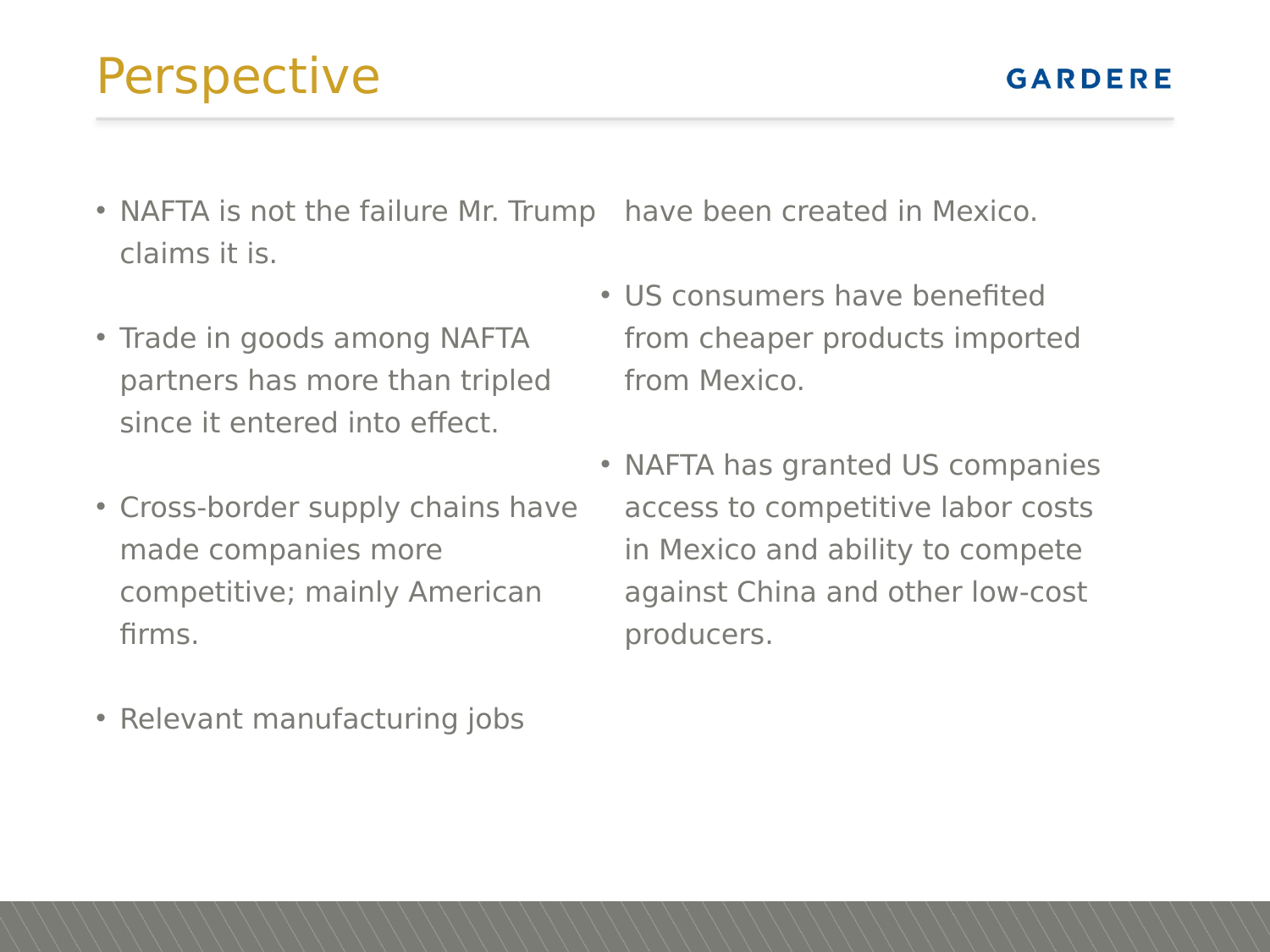

# Perspective
NAFTA is not the failure Mr. Trump claims it is.

Trade in goods among NAFTA partners has more than tripled since it entered into effect.

Cross-border supply chains have made companies more competitive; mainly American firms.

Relevant manufacturing jobs have been created in Mexico.

US consumers have benefited from cheaper products imported from Mexico.

NAFTA has granted US companies access to competitive labor costs in Mexico and ability to compete against China and other low-cost producers.